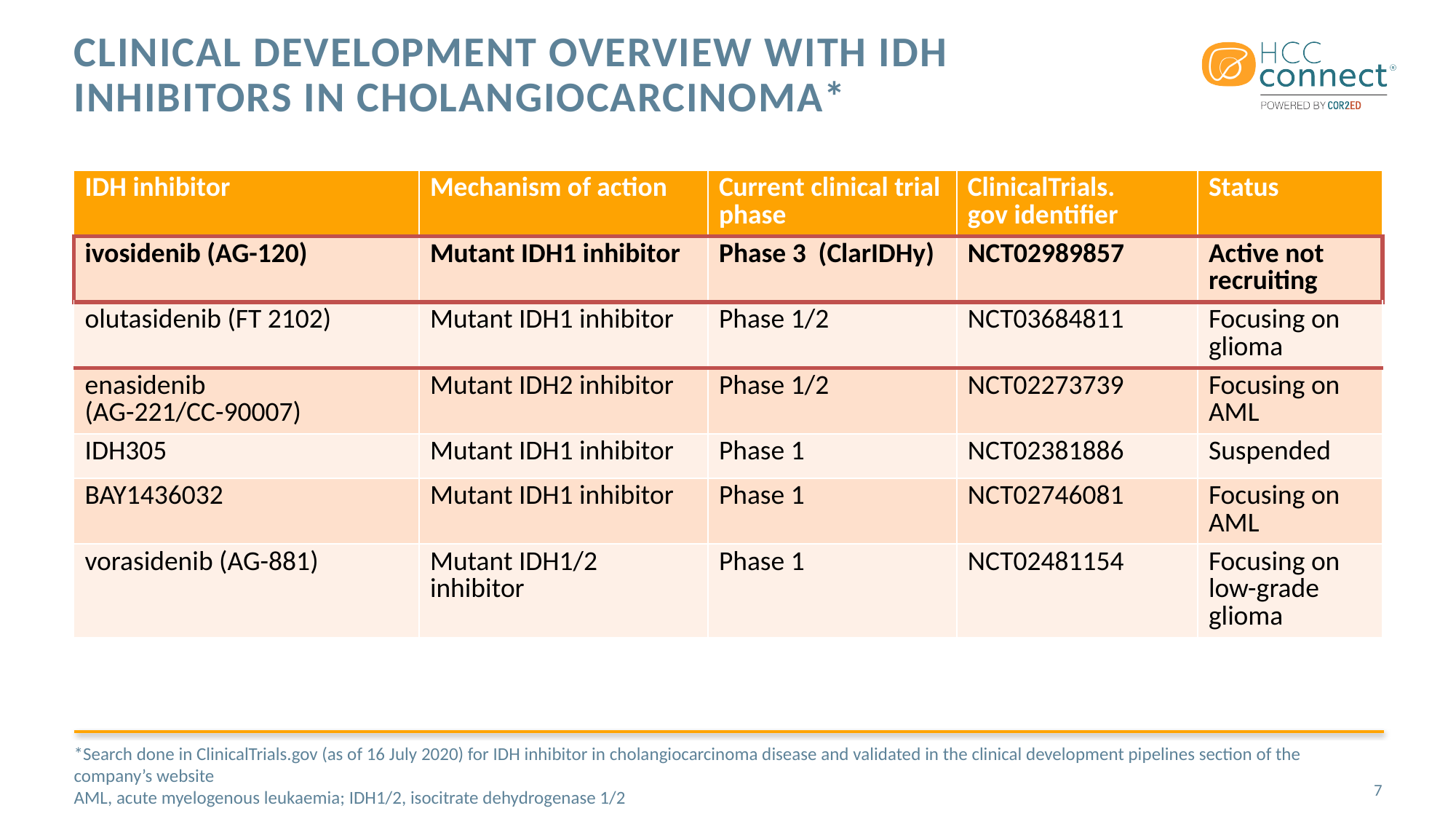

# Clinical development overview with IDH inhibitors in cholangiocarcinoma*
| IDH inhibitor | Mechanism of action | Current clinical trial phase | ClinicalTrials. gov identifier | Status |
| --- | --- | --- | --- | --- |
| ivosidenib (AG-120) | Mutant IDH1 inhibitor | Phase 3 (ClarIDHy) | NCT02989857 | Active not recruiting |
| olutasidenib (FT 2102) | Mutant IDH1 inhibitor | Phase 1/2 | NCT03684811 | Focusing on glioma |
| enasidenib (AG-221/CC-90007) | Mutant IDH2 inhibitor | Phase 1/2 | NCT02273739 | Focusing on AML |
| IDH305 | Mutant IDH1 inhibitor | Phase 1 | NCT02381886 | Suspended |
| BAY1436032 | Mutant IDH1 inhibitor | Phase 1 | NCT02746081 | Focusing on AML |
| vorasidenib (AG-881) | Mutant IDH1/2 inhibitor | Phase 1 | NCT02481154 | Focusing on low-grade glioma |
*Search done in ClinicalTrials.gov (as of 16 July 2020) for IDH inhibitor in cholangiocarcinoma disease and validated in the clinical development pipelines section of the company’s website
AML, acute myelogenous leukaemia; IDH1/2, isocitrate dehydrogenase 1/2
7